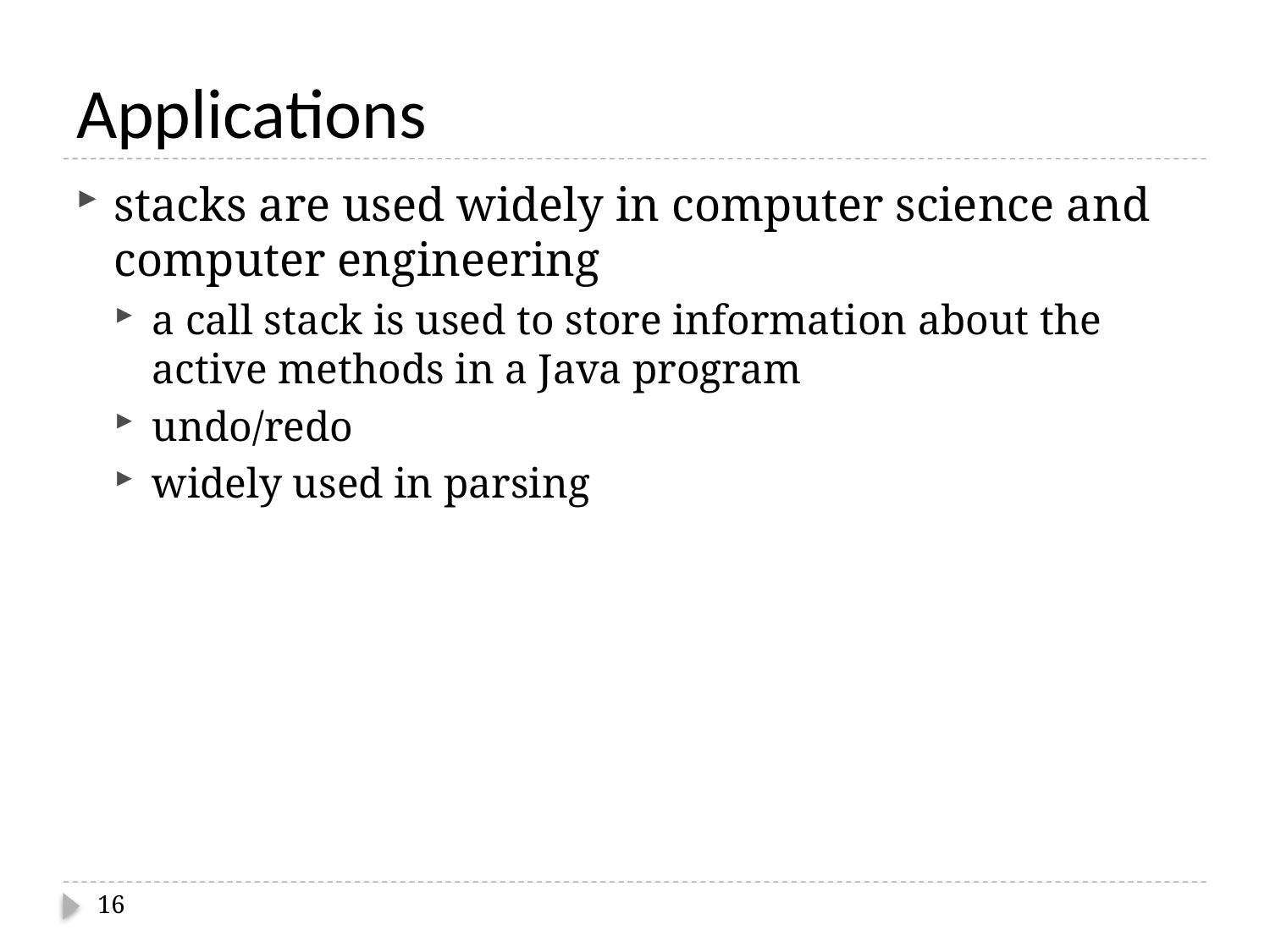

# Applications
stacks are used widely in computer science and computer engineering
a call stack is used to store information about the active methods in a Java program
undo/redo
widely used in parsing

16